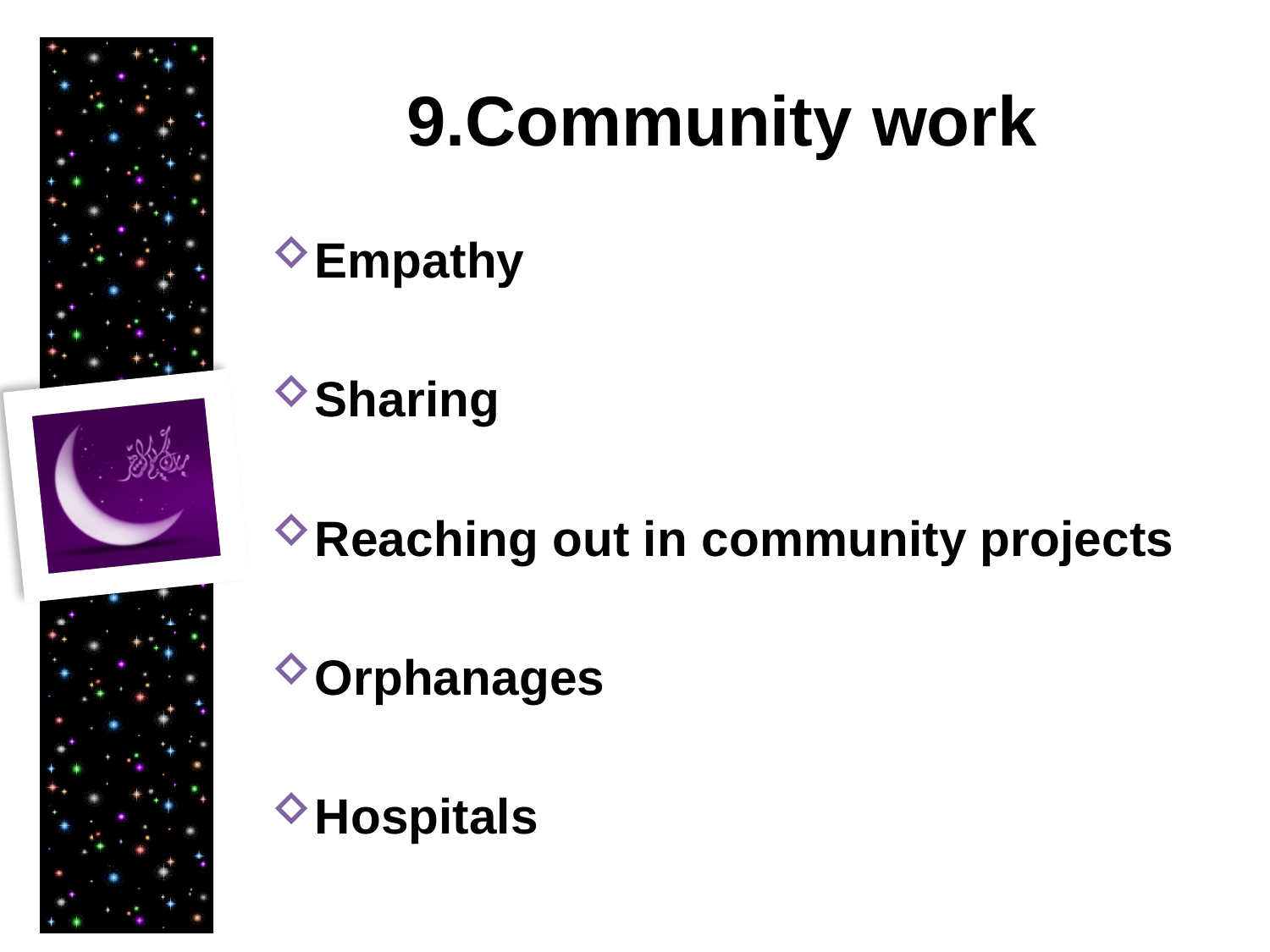

# 9.Community work
Empathy

Sharing

Reaching out in community projects

Orphanages

Hospitals